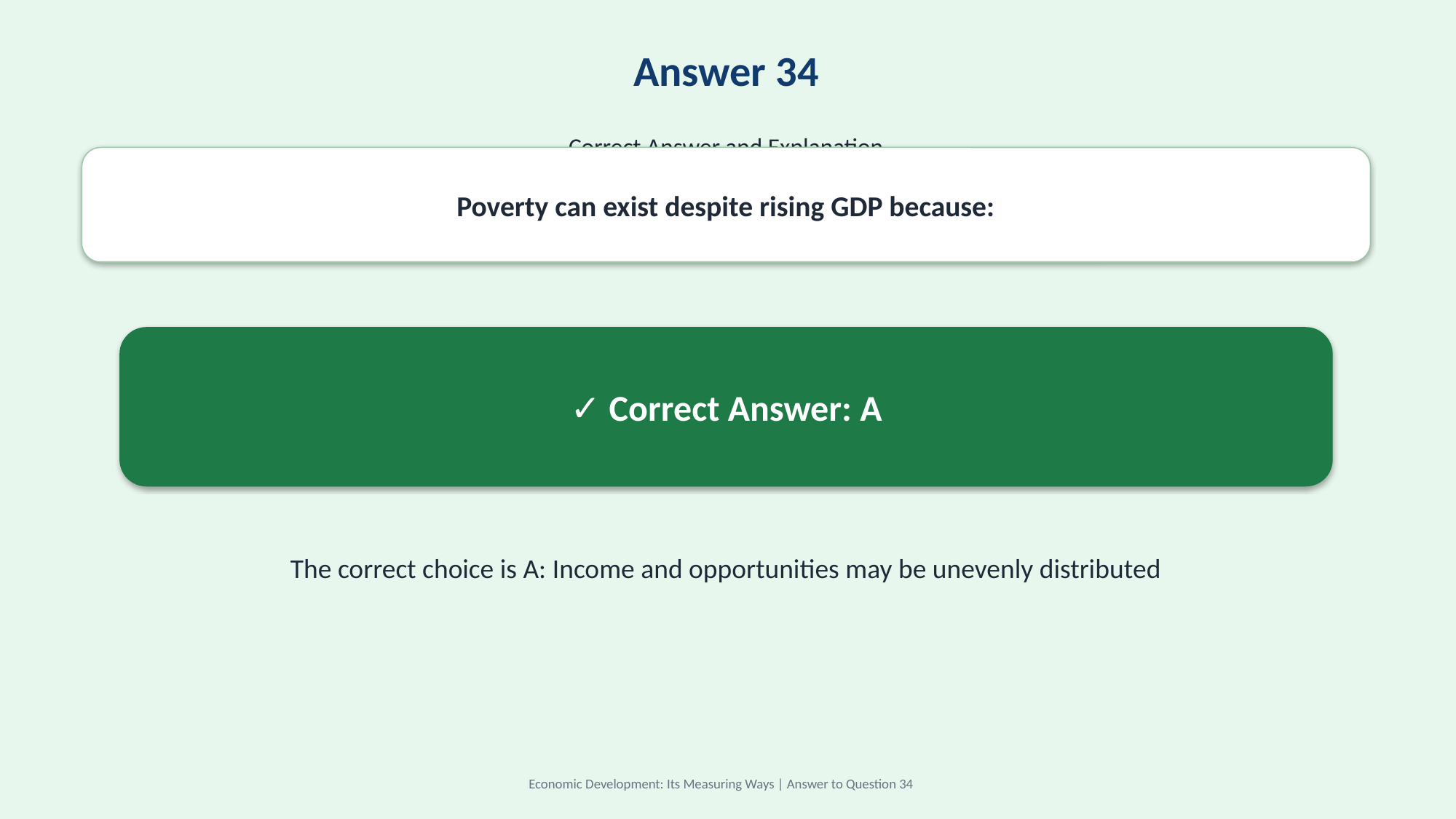

Answer 34
Correct Answer and Explanation
Poverty can exist despite rising GDP because:
✓ Correct Answer: A
The correct choice is A: Income and opportunities may be unevenly distributed
Economic Development: Its Measuring Ways | Answer to Question 34